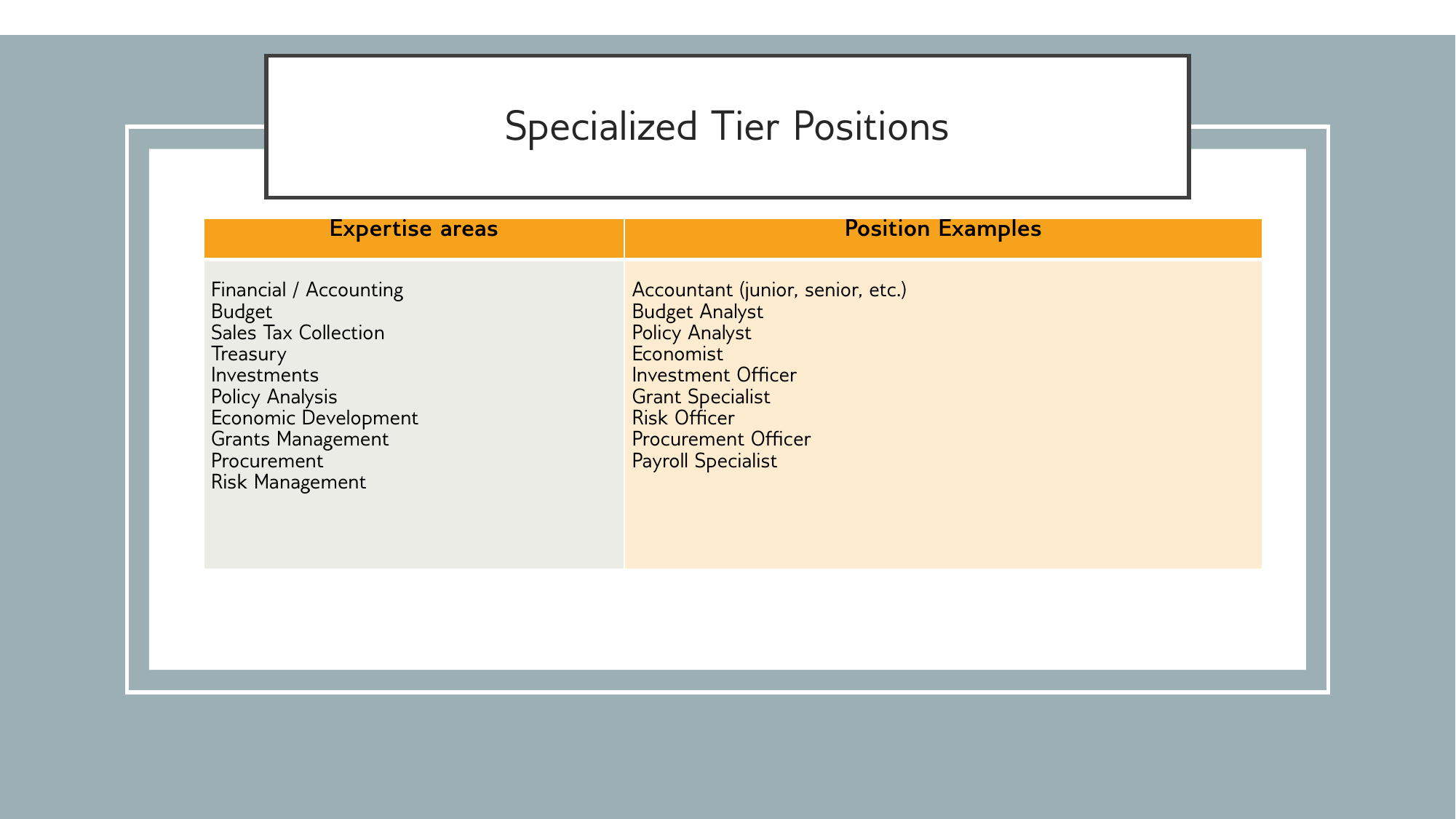

# Specialized Tier Positions

| Expertise areas | Position Examples |
| --- | --- |
| Financial / Accounting Budget Sales Tax Collection Treasury Investments Policy Analysis Economic Development Grants Management Procurement Risk Management | Accountant (junior, senior, etc.) Budget Analyst Policy Analyst Economist Investment Officer Grant Specialist Risk Officer Procurement Officer Payroll Specialist |